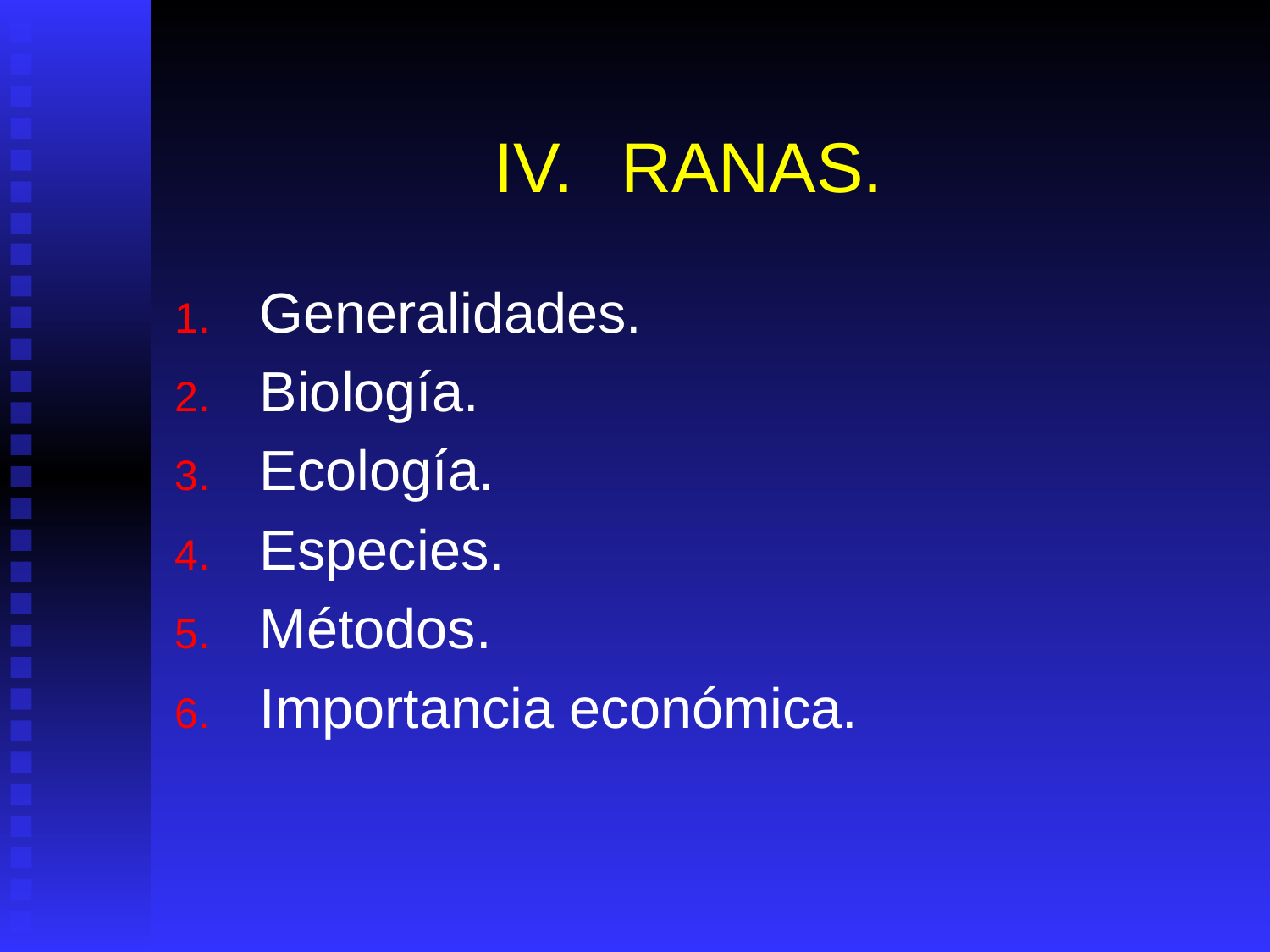

# IV.	RANAS.
Generalidades.
Biología.
Ecología.
Especies.
Métodos.
Importancia económica.